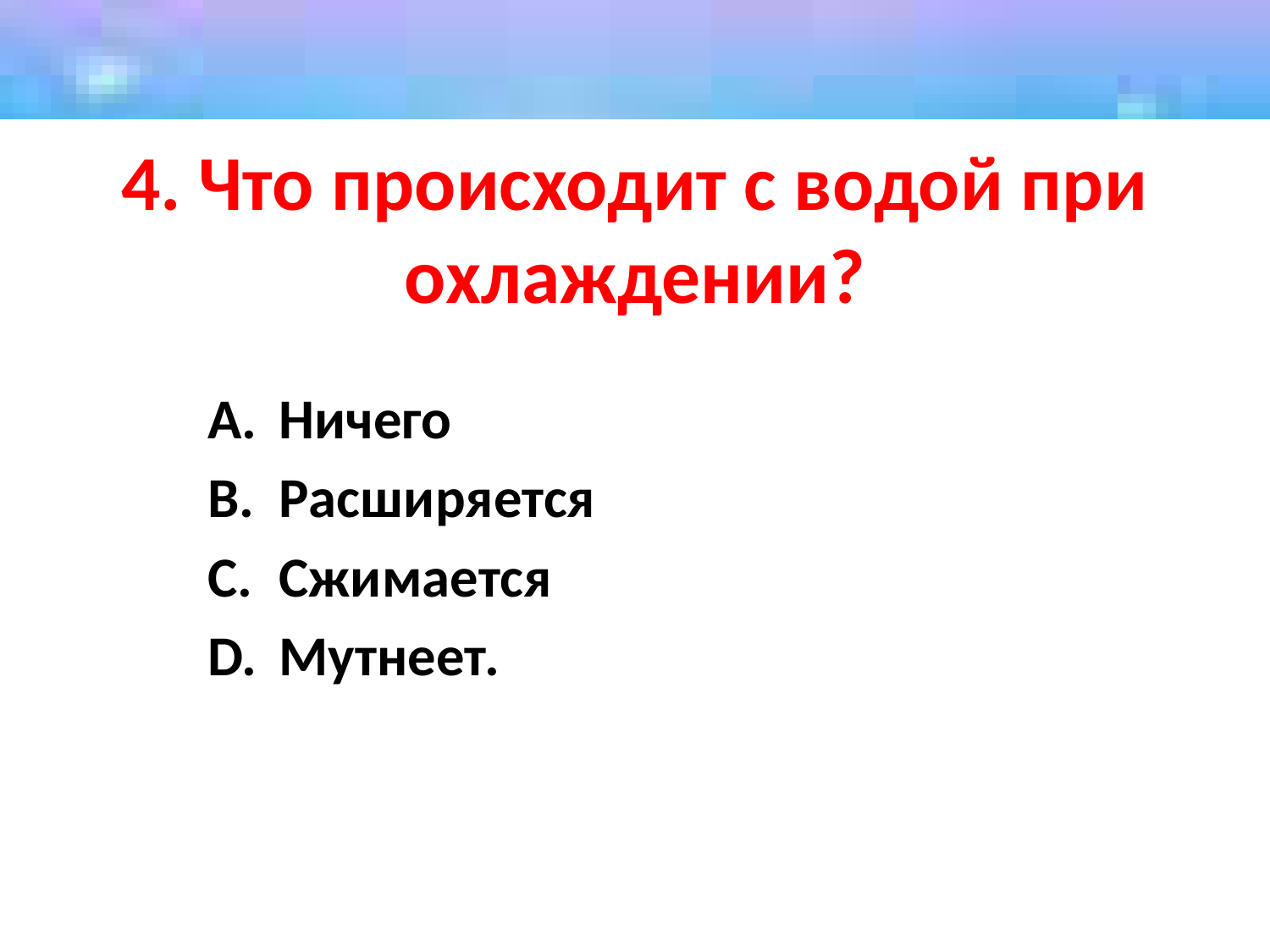

# 4. Что происходит с водой при охлаждении?
Ничего
Расширяется
Сжимается
Мутнеет.